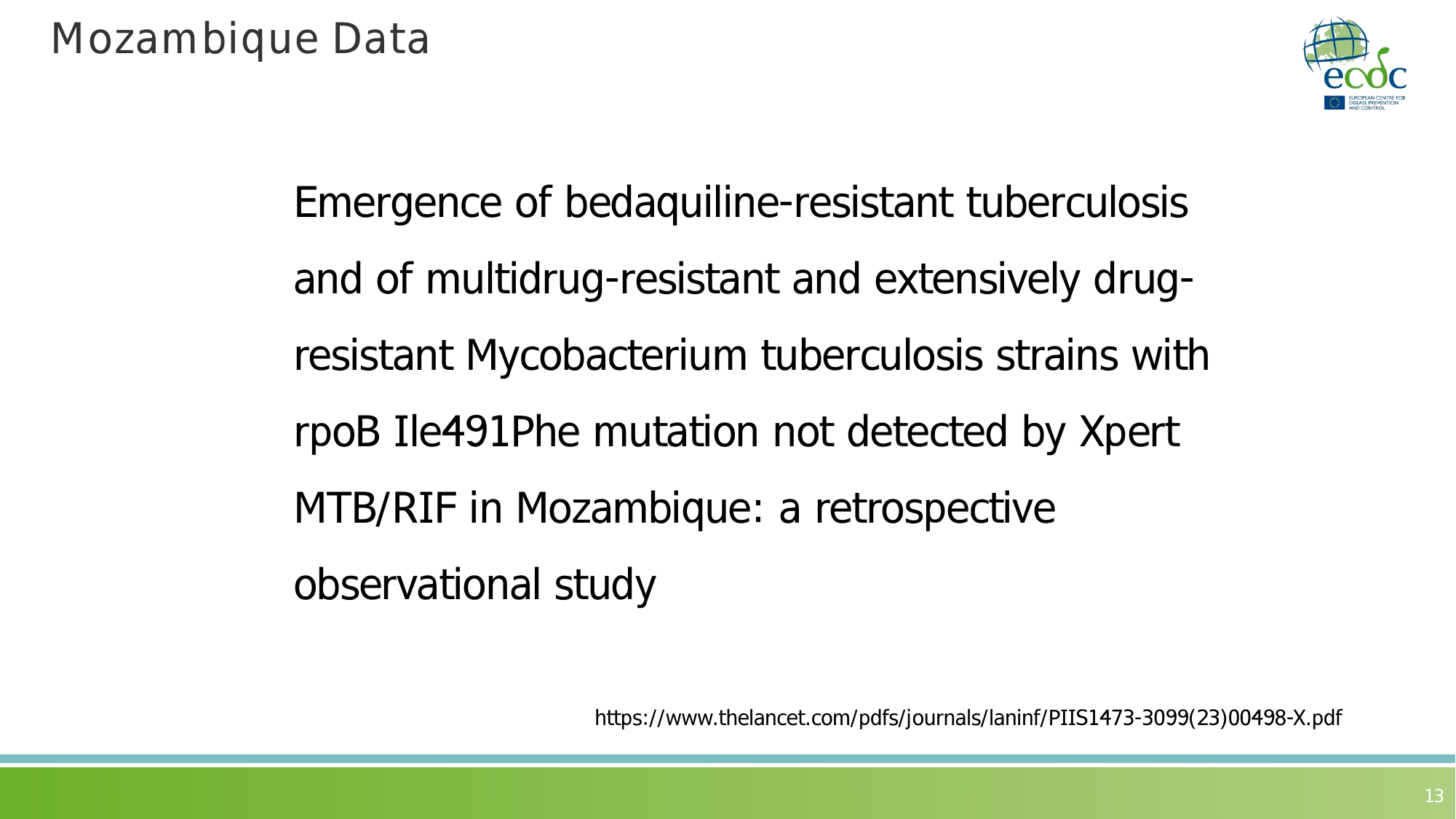

# Mozambique Data
Emergence of bedaquiline-resistant tuberculosis and of multidrug-resistant and extensively drug-resistant Mycobacterium tuberculosis strains with rpoB Ile491Phe mutation not detected by Xpert MTB/RIF in Mozambique: a retrospective observational study
https://www.thelancet.com/pdfs/journals/laninf/PIIS1473-3099(23)00498-X.pdf
13